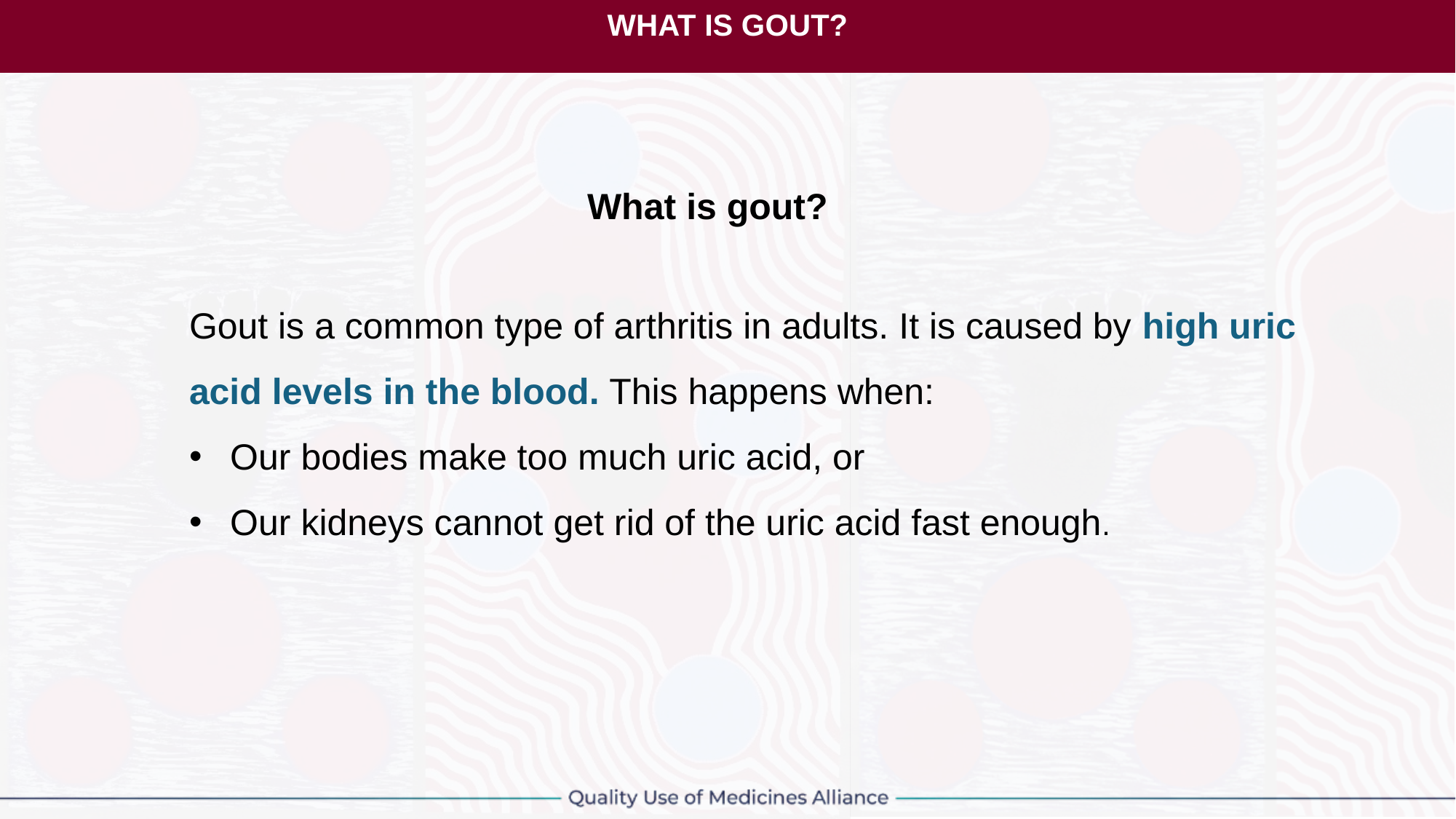

WHAT IS GOUT?

What is gout?
Gout is a common type of arthritis in adults. It is caused by high uric acid levels in the blood. This happens when:
Our bodies make too much uric acid, or
Our kidneys cannot get rid of the uric acid fast enough.